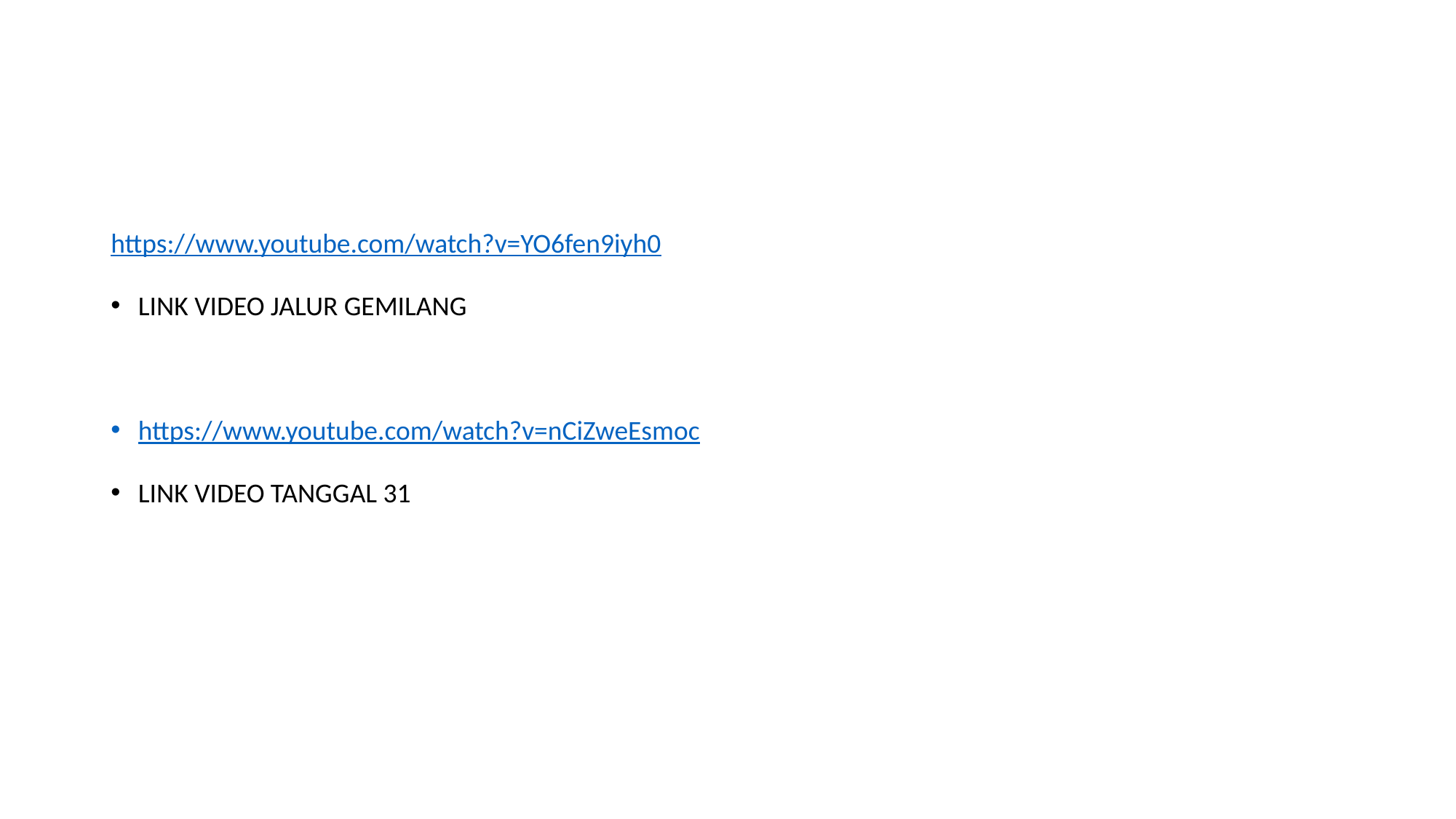

#
https://www.youtube.com/watch?v=YO6fen9iyh0
LINK VIDEO JALUR GEMILANG

https://www.youtube.com/watch?v=nCiZweEsmoc
LINK VIDEO TANGGAL 31